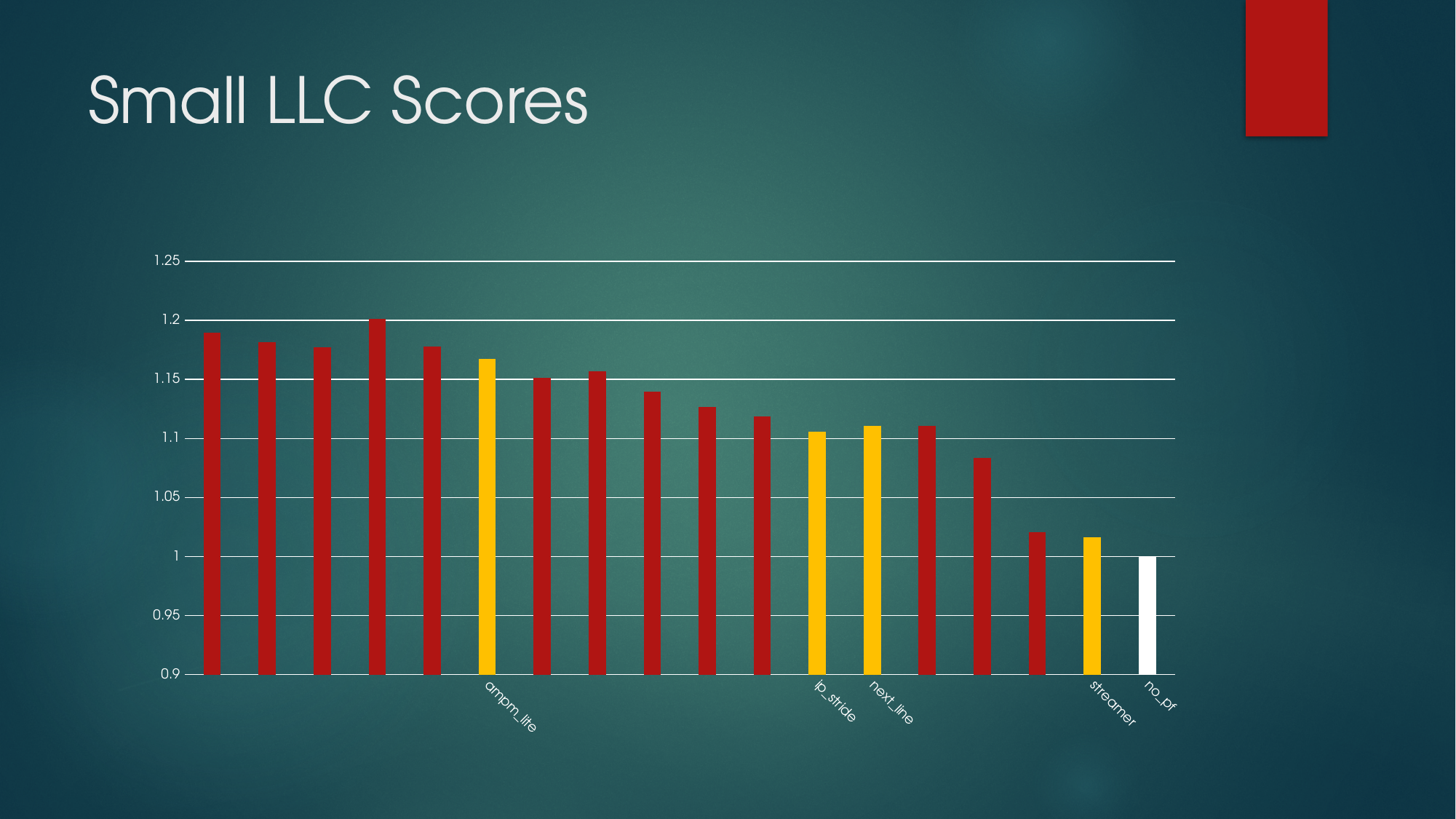

# Small LLC Scores

### Chart

| Category |  |
|---|---|
|  | 1.189774702022358 |
|  | 1.1813619605199066 |
|  | 1.1770068968213974 |
|  | 1.2014326456232614 |
|  | 1.1781825516064213 |
| ampm_lite | 1.1677049511000328 |
|  | 1.1515534971884054 |
|  | 1.1566367767804966 |
|  | 1.13965332056067 |
|  | 1.1265803328499884 |
|  | 1.1186080958686673 |
| ip_stride | 1.1055668409309678 |
| next_line | 1.1106072757219292 |
|  | 1.110960978341666 |
|  | 1.0833187935949184 |
|  | 1.020904089449595 |
| streamer | 1.0160925041025 |
| no_pf | 1.0 |